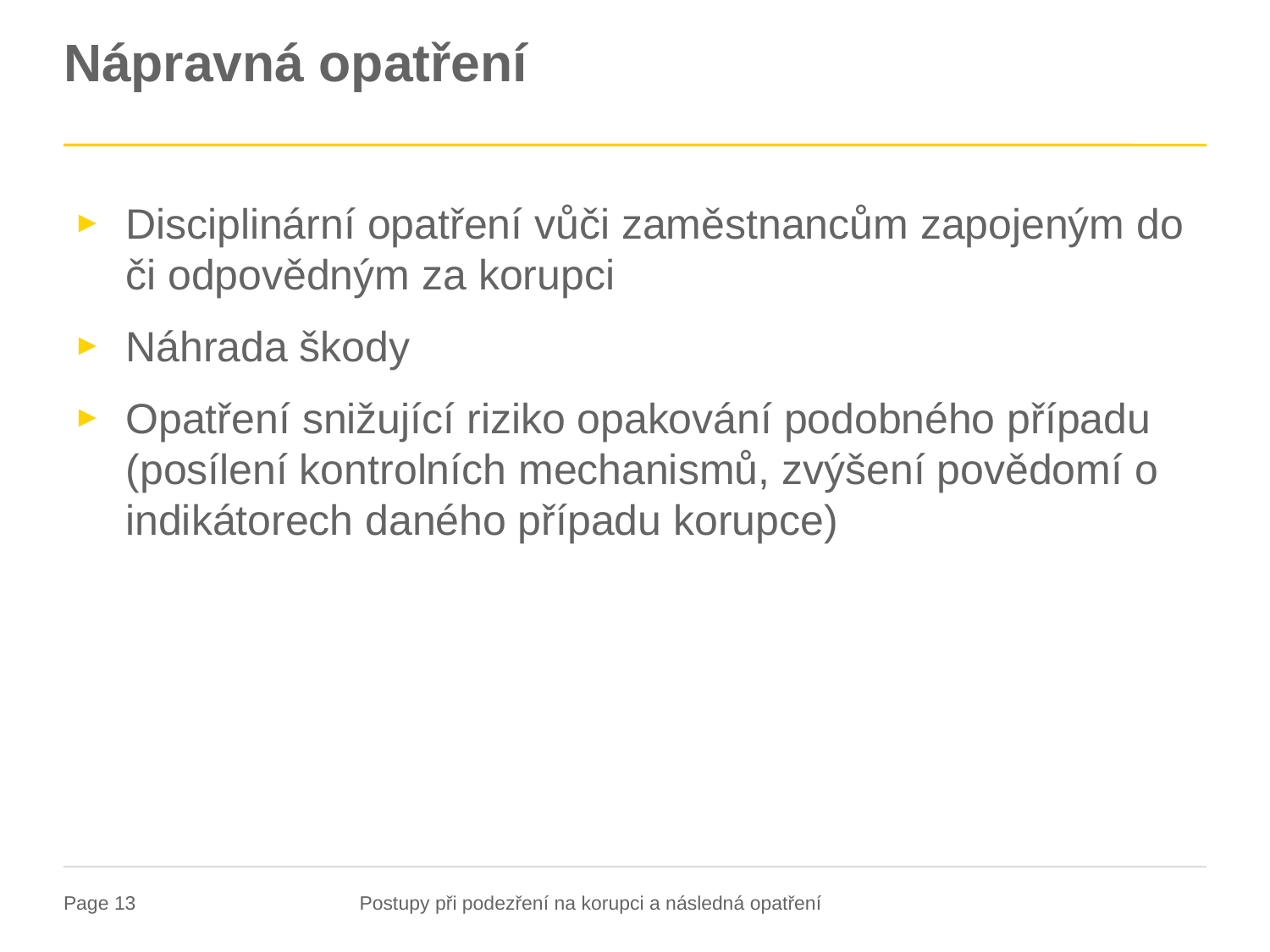

# Nápravná opatření
Disciplinární opatření vůči zaměstnancům zapojeným do či odpovědným za korupci
Náhrada škody
Opatření snižující riziko opakování podobného případu (posílení kontrolních mechanismů, zvýšení povědomí o indikátorech daného případu korupce)
Postupy při podezření na korupci a následná opatření